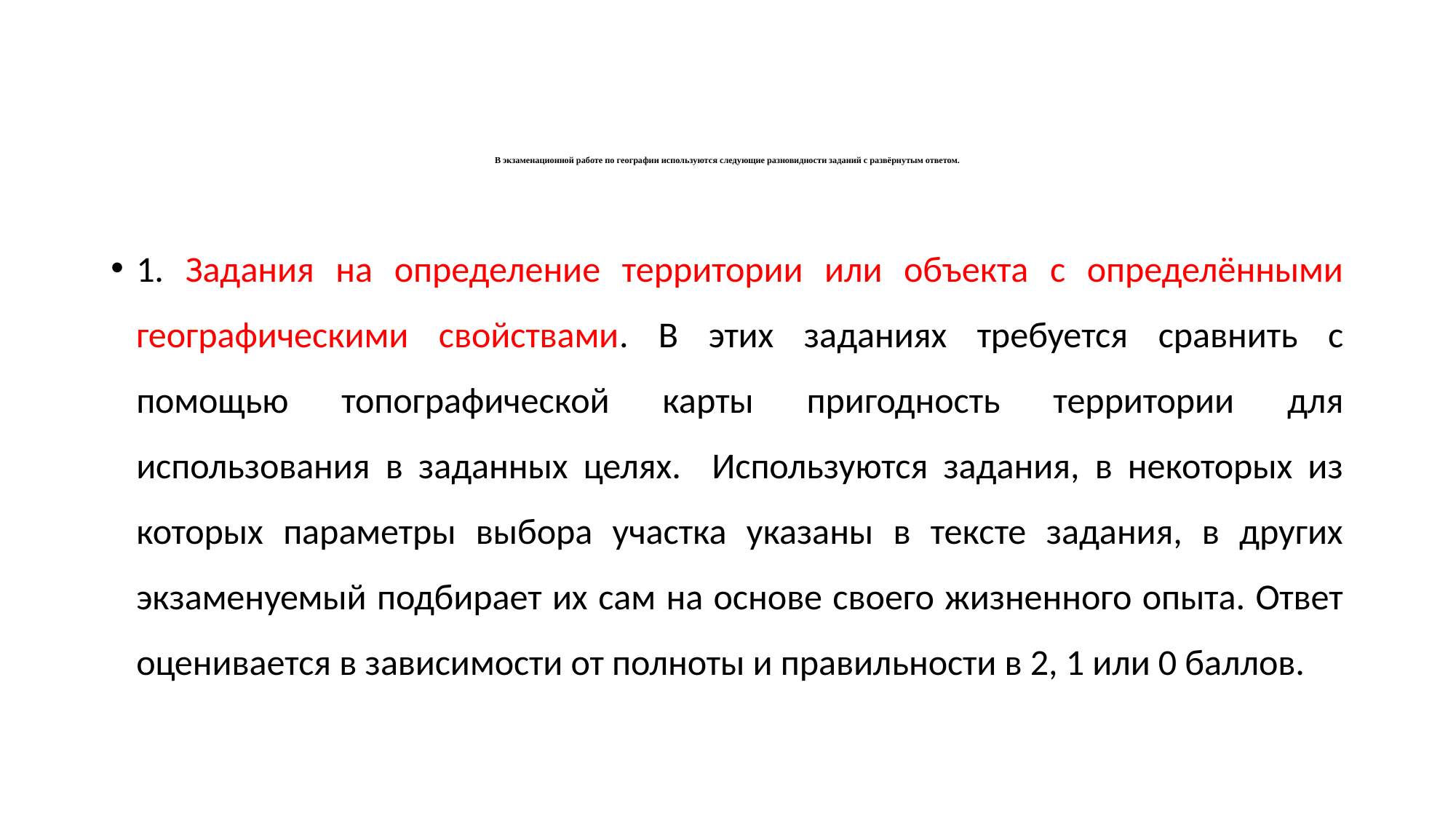

# В экзаменационной работе по географии используются следующие разновидности заданий с развёрнутым ответом.
1. Задания на определение территории или объекта с определёнными географическими свойствами. В этих заданиях требуется сравнить с помощью топографической карты пригодность территории для использования в заданных целях.  Используются задания, в некоторых из которых параметры выбора участка указаны в тексте задания, в других экзаменуемый подбирает их сам на основе своего жизненного опыта. Ответ оценивается в зависимости от полноты и правильности в 2, 1 или 0 баллов.